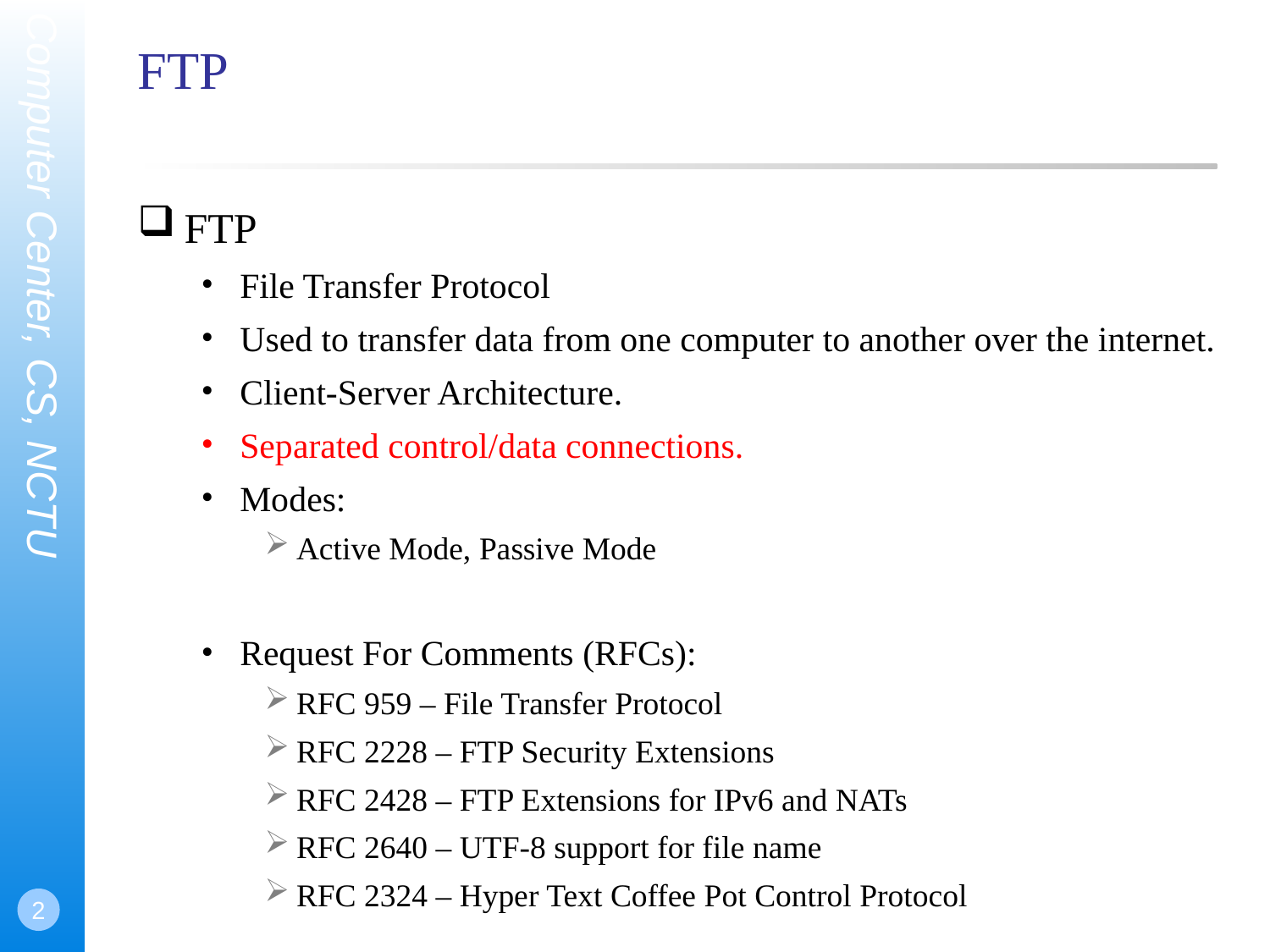

FTP
FTP
File Transfer Protocol
Used to transfer data from one computer to another over the internet.
Client-Server Architecture.
Separated control/data connections.
Modes:
Active Mode, Passive Mode

Request For Comments (RFCs):
RFC 959 – File Transfer Protocol
RFC 2228 – FTP Security Extensions
RFC 2428 – FTP Extensions for IPv6 and NATs
RFC 2640 – UTF-8 support for file name
RFC 2324 – Hyper Text Coffee Pot Control Protocol